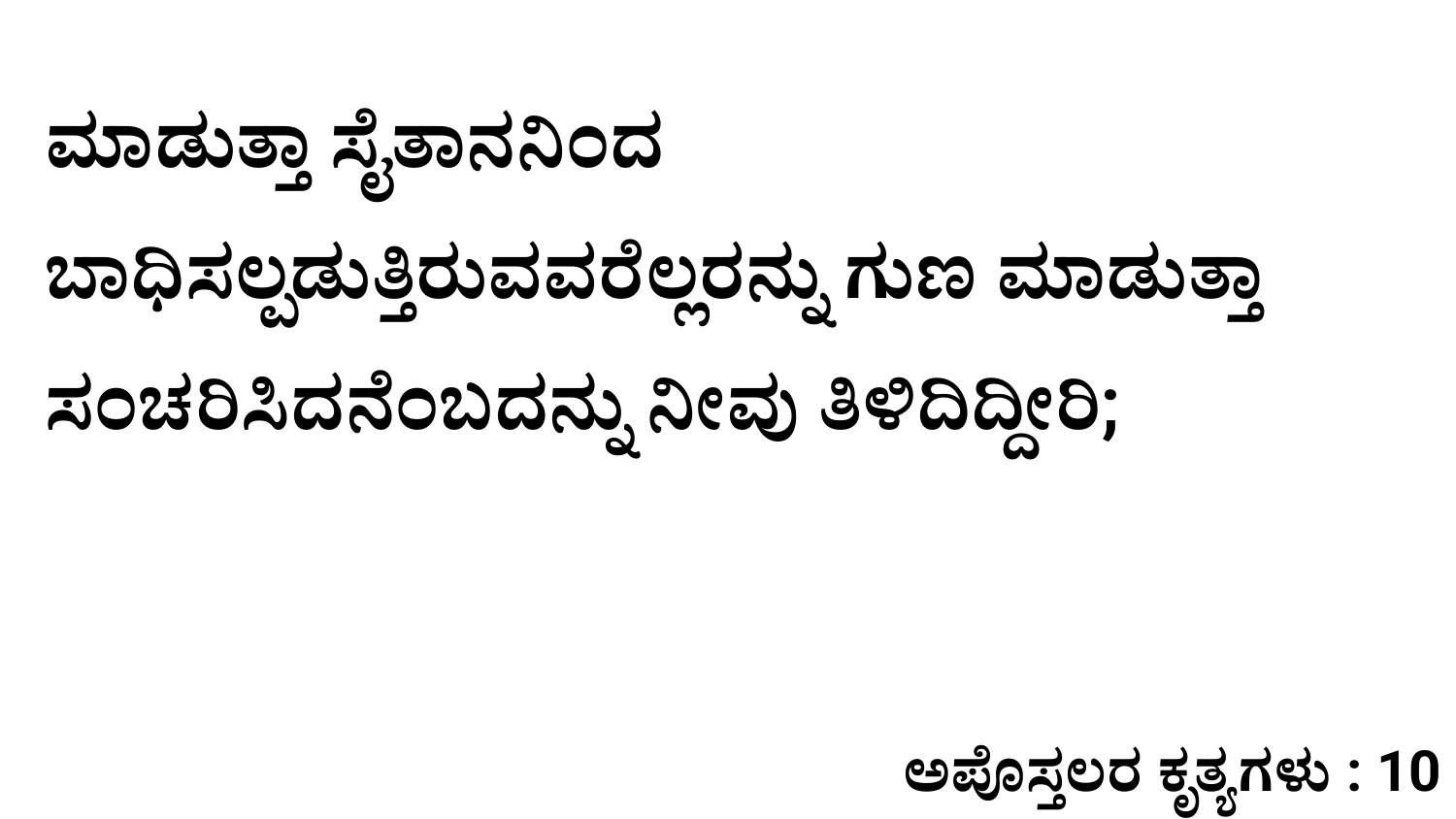

ಮಾಡುತ್ತಾ ಸೈತಾನನಿಂದ ಬಾಧಿಸಲ್ಪಡುತ್ತಿರುವವರೆಲ್ಲರನ್ನು ಗುಣ ಮಾಡುತ್ತಾ ಸಂಚರಿಸಿದನೆಂಬದನ್ನು ನೀವು ತಿಳಿದಿದ್ದೀರಿ;
ಅಪೊಸ್ತಲರ ಕೃತ್ಯಗಳು : 10